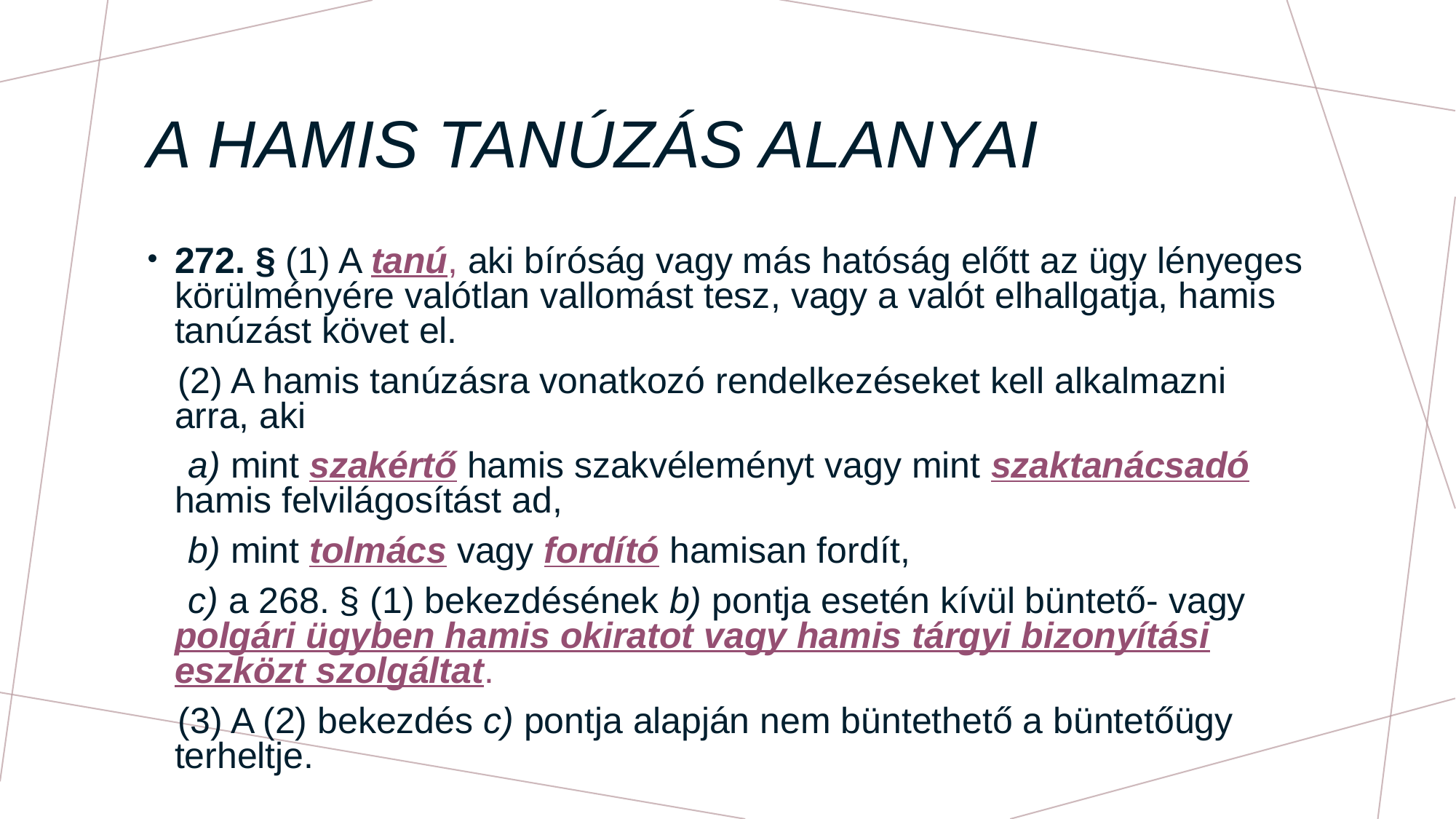

# A hamis tanúzás alanyai
272. § (1) A tanú, aki bíróság vagy más hatóság előtt az ügy lényeges körülményére valótlan vallomást tesz, vagy a valót elhallgatja, hamis tanúzást követ el.
   (2) A hamis tanúzásra vonatkozó rendelkezéseket kell alkalmazni arra, aki
    a) mint szakértő hamis szakvéleményt vagy mint szaktanácsadó hamis felvilágosítást ad,
    b) mint tolmács vagy fordító hamisan fordít,
    c) a 268. § (1) bekezdésének b) pontja esetén kívül büntető- vagy polgári ügyben hamis okiratot vagy hamis tárgyi bizonyítási eszközt szolgáltat.
   (3) A (2) bekezdés c) pontja alapján nem büntethető a büntetőügy terheltje.